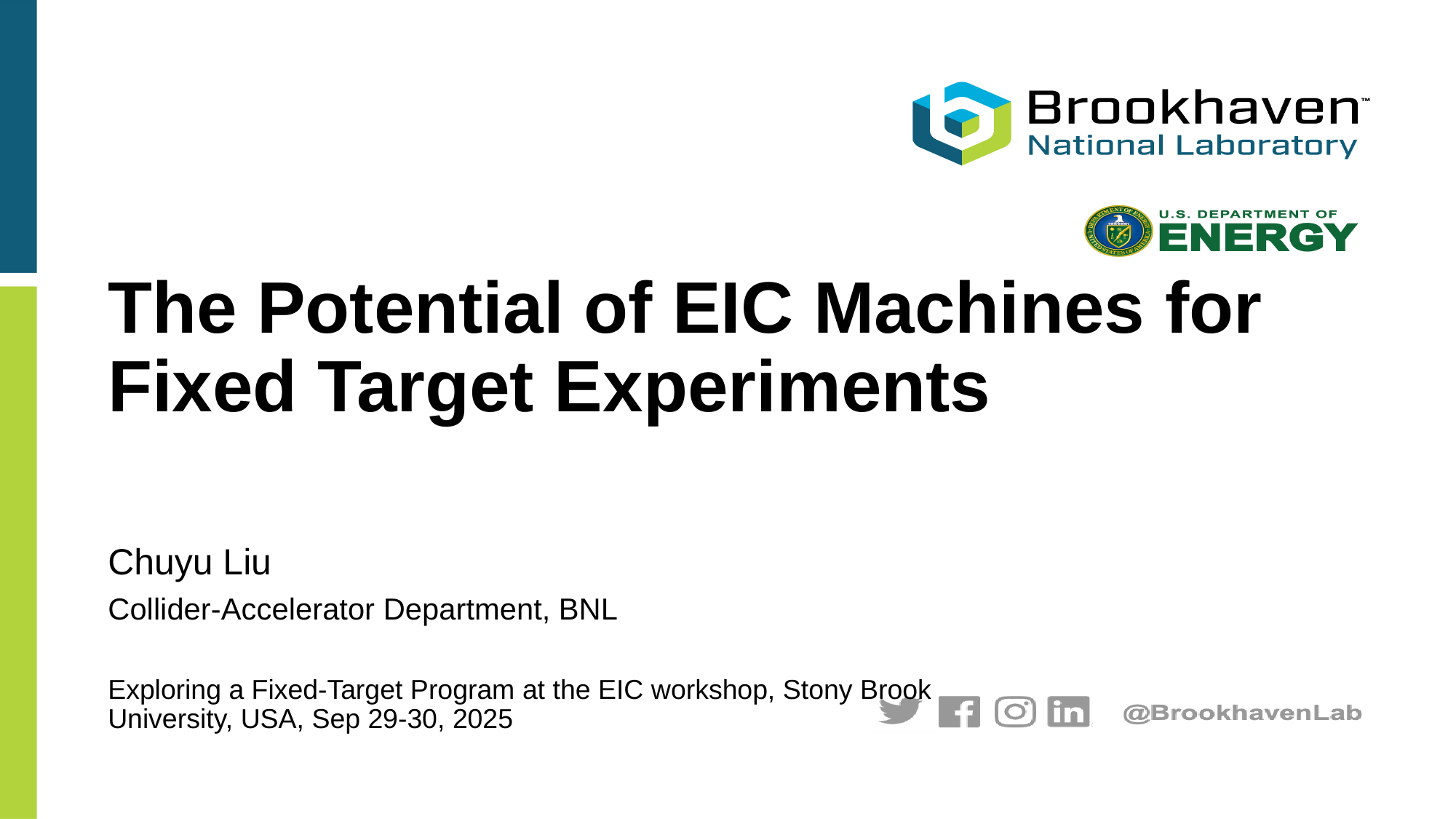

# The Potential of EIC Machines for Fixed Target Experiments
Chuyu Liu
Collider-Accelerator Department, BNL
Exploring a Fixed-Target Program at the EIC workshop, Stony Brook University, USA, Sep 29-30, 2025